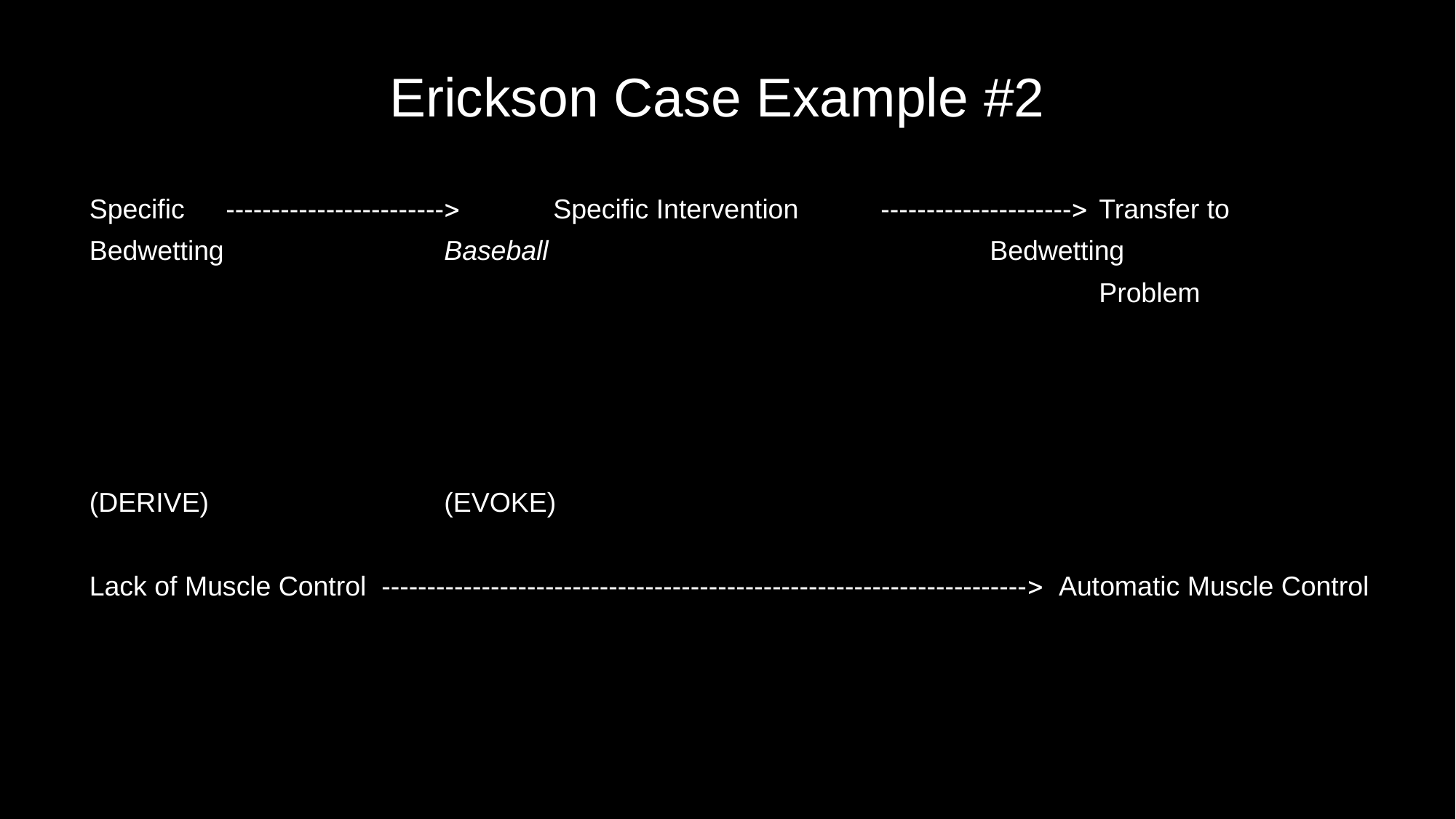

# Erickson Case Example #2
Specific	------------------------>	Specific Intervention	--------------------->	Transfer to
Bedwetting			Baseball			         		Bedwetting
								         		Problem

(DERIVE)			(EVOKE)

Lack of Muscle Control  ----------------------------------------------------------------------->  Automatic Muscle Control